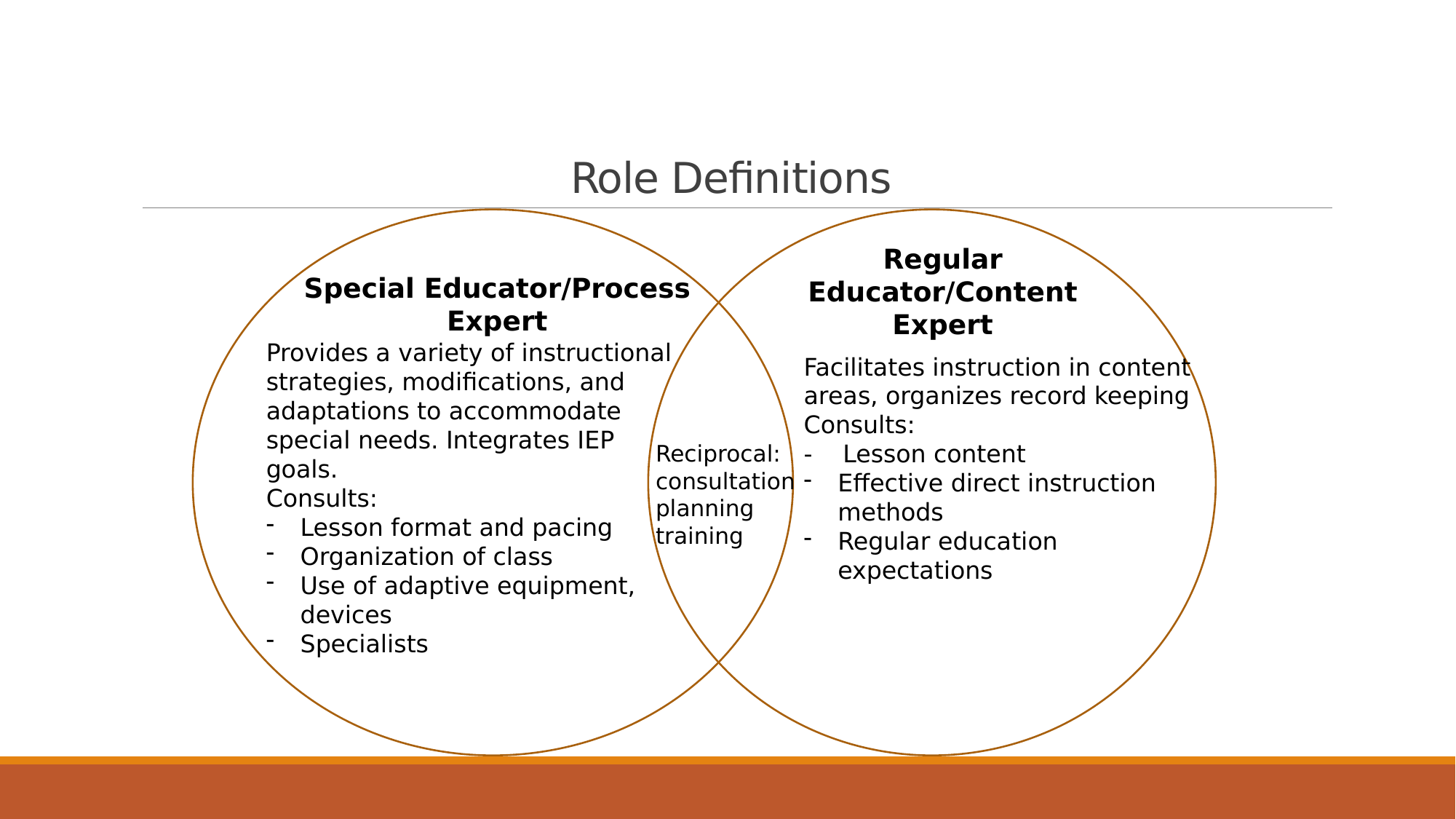

# Role Definitions

Regular Educator/Content Expert
Special Educator/Process Expert
Provides a variety of instructional strategies, modifications, and adaptations to accommodate special needs. Integrates IEP
goals.
Consults:
Lesson format and pacing
Organization of class
Use of adaptive equipment, devices
Specialists
Facilitates instruction in content areas, organizes record keeping
Consults:
-    Lesson content
Effective direct instruction methods
Regular education expectations
Reciprocal:
consultation planning training